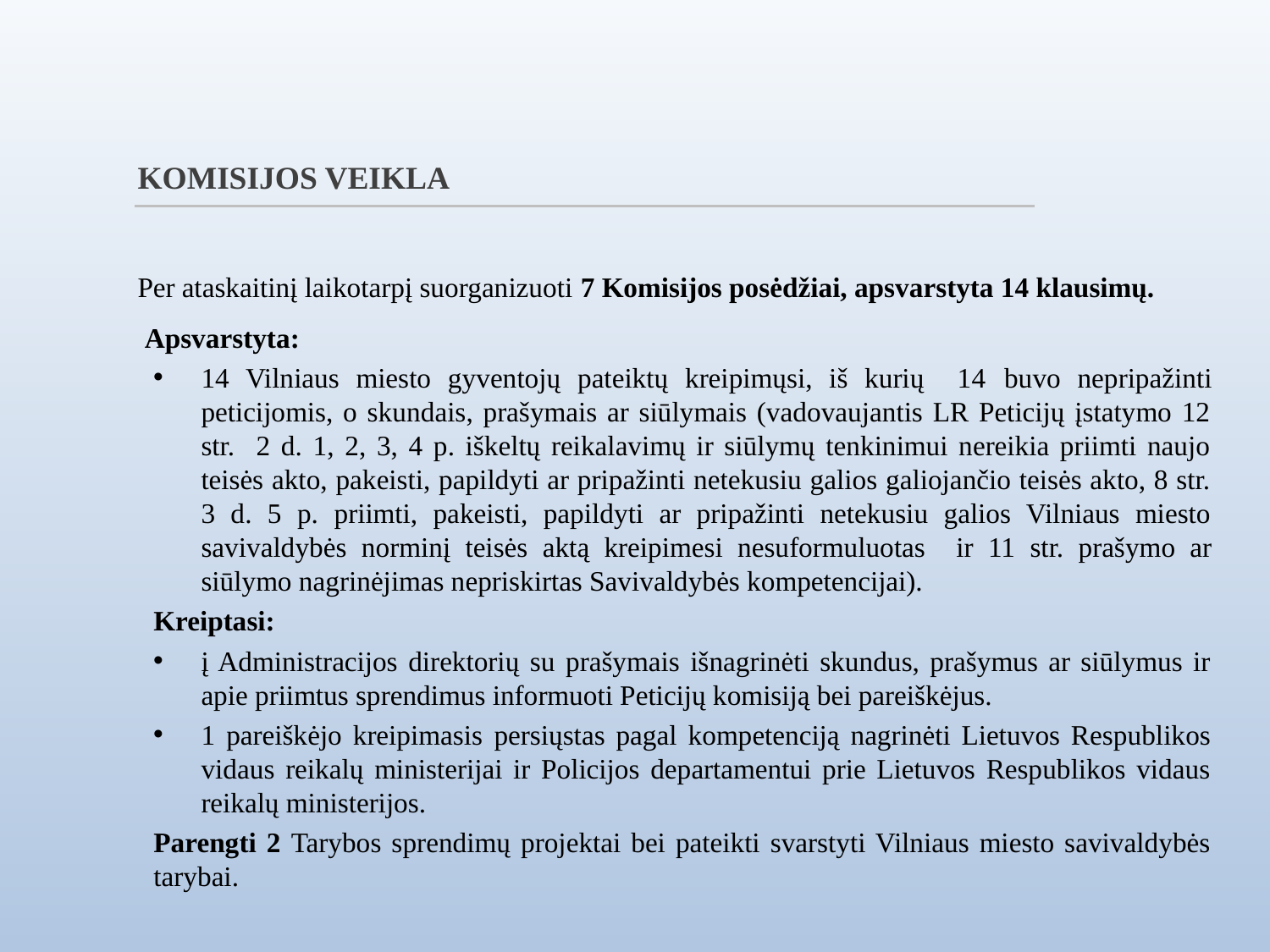

# KOMISIJOS VEIKLA
Per ataskaitinį laikotarpį suorganizuoti 7 Komisijos posėdžiai, apsvarstyta 14 klausimų.
 Apsvarstyta:
14 Vilniaus miesto gyventojų pateiktų kreipimųsi, iš kurių  14 buvo nepripažinti peticijomis, o skundais, prašymais ar siūlymais (vadovaujantis LR Peticijų įstatymo 12 str.  2 d. 1, 2, 3, 4 p. iškeltų reikalavimų ir siūlymų tenkinimui nereikia priimti naujo teisės akto, pakeisti, papildyti ar pripažinti netekusiu galios galiojančio teisės akto, 8 str. 3 d. 5 p. priimti, pakeisti, papildyti ar pripažinti netekusiu galios Vilniaus miesto savivaldybės norminį teisės aktą kreipimesi nesuformuluotas  ir 11 str. prašymo ar siūlymo nagrinėjimas nepriskirtas Savivaldybės kompetencijai).
Kreiptasi:
į Administracijos direktorių su prašymais išnagrinėti skundus, prašymus ar siūlymus ir apie priimtus sprendimus informuoti Peticijų komisiją bei pareiškėjus.
1 pareiškėjo kreipimasis persiųstas pagal kompetenciją nagrinėti Lietuvos Respublikos vidaus reikalų ministerijai ir Policijos departamentui prie Lietuvos Respublikos vidaus reikalų ministerijos.
Parengti 2 Tarybos sprendimų projektai bei pateikti svarstyti Vilniaus miesto savivaldybės tarybai.